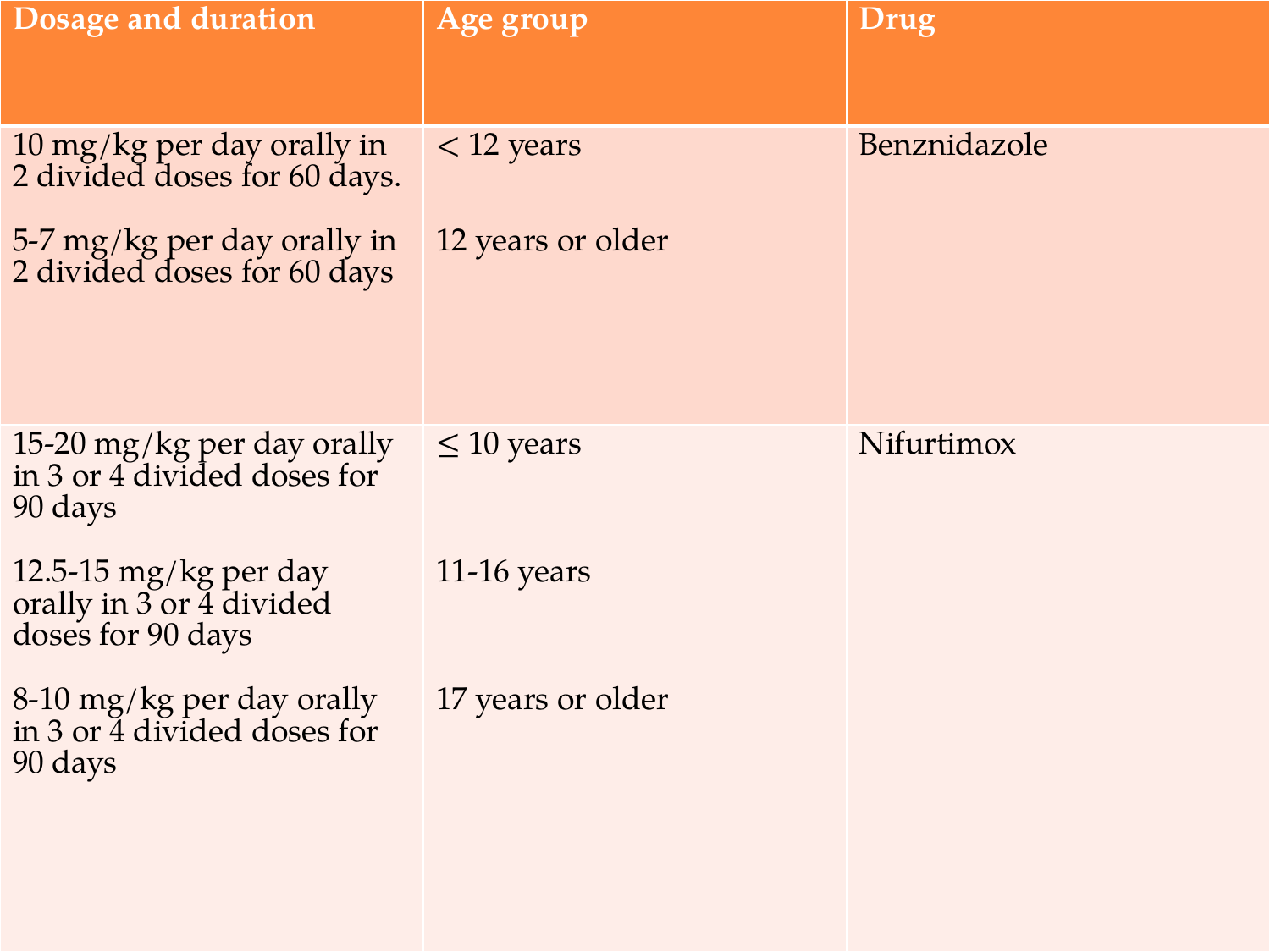

| Dosage and duration | Age group | Drug |
| --- | --- | --- |
| 10 mg/kg per day orally in 2 divided doses for 60 days. 5-7 mg/kg per day orally in 2 divided doses for 60 days | < 12 years 12 years or older | Benznidazole |
| 15-20 mg/kg per day orally in 3 or 4 divided doses for 90 days 12.5-15 mg/kg per day orally in 3 or 4 divided doses for 90 days 8-10 mg/kg per day orally in 3 or 4 divided doses for 90 days | ≤ 10 years 11-16 years 17 years or older | Nifurtimox |
#